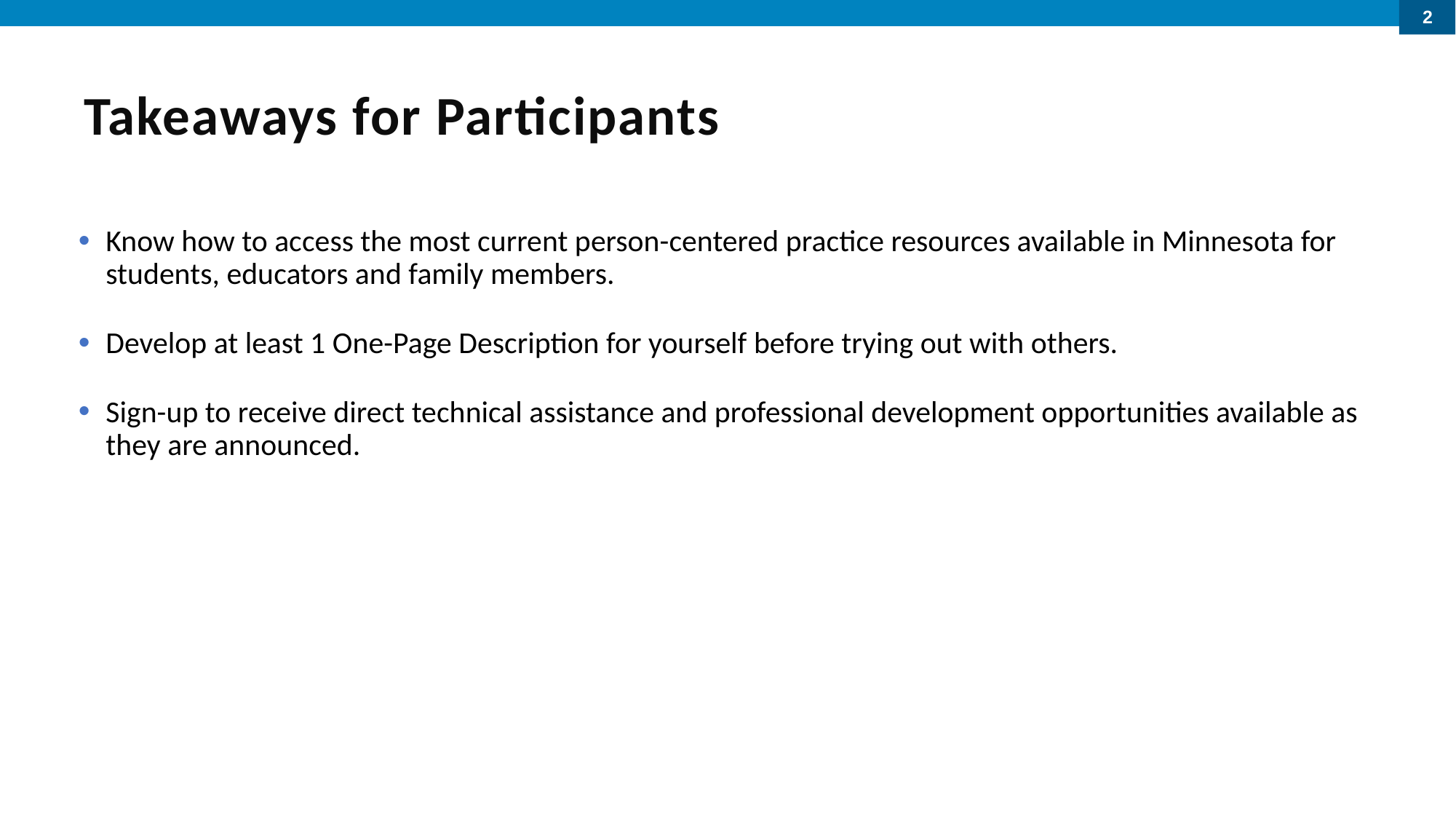

2
# Takeaways for Participants
Know how to access the most current person-centered practice resources available in Minnesota for students, educators and family members.
Develop at least 1 One-Page Description for yourself before trying out with others.
Sign-up to receive direct technical assistance and professional development opportunities available as they are announced.